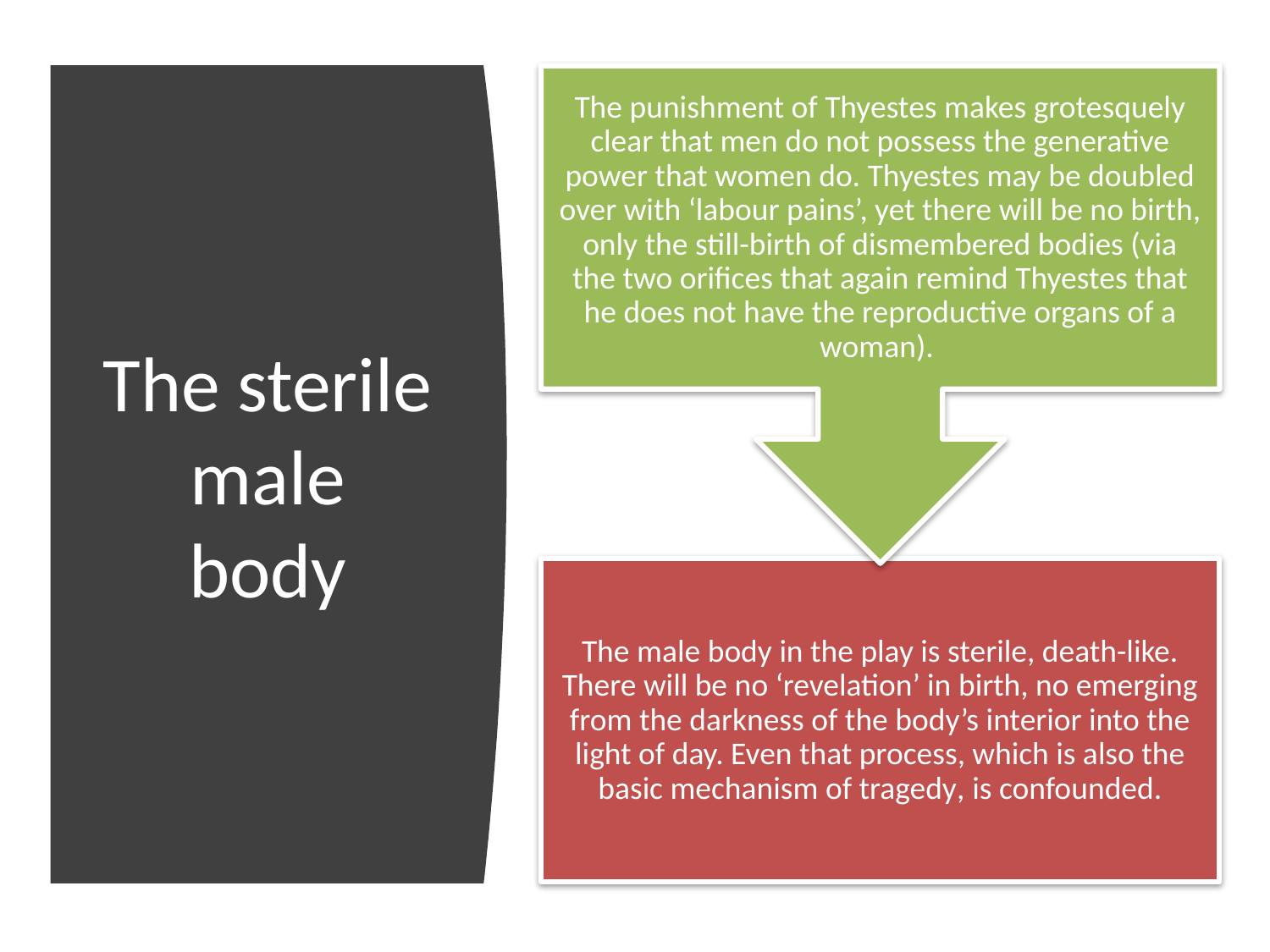

The male body in the play is sterile, death-like. There will be no ‘revelation’ in birth, no emerging from the darkness of the body’s interior into the light of day. Even that process, which is also the basic mechanism of tragedy, is confounded.
The punishment of Thyestes makes grotesquely clear that men do not possess the generative power that women do. Thyestes may be doubled over with ‘labour pains’, yet there will be no birth, only the still-birth of dismembered bodies (via the two orifices that again remind Thyestes that he does not have the reproductive organs of a woman).

# The sterile male body